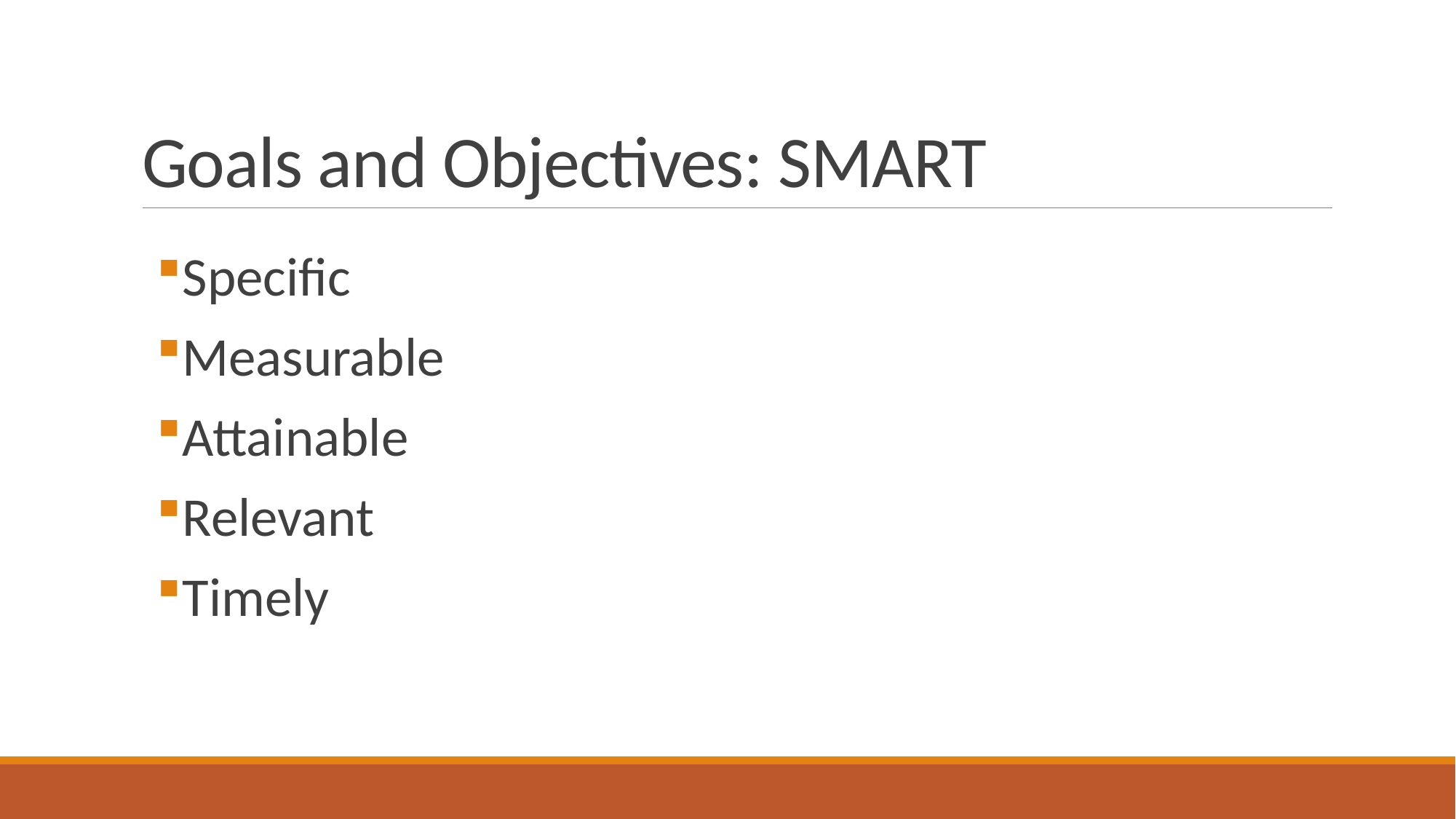

# Goals and Objectives: SMART
Specific
Measurable
Attainable
Relevant
Timely